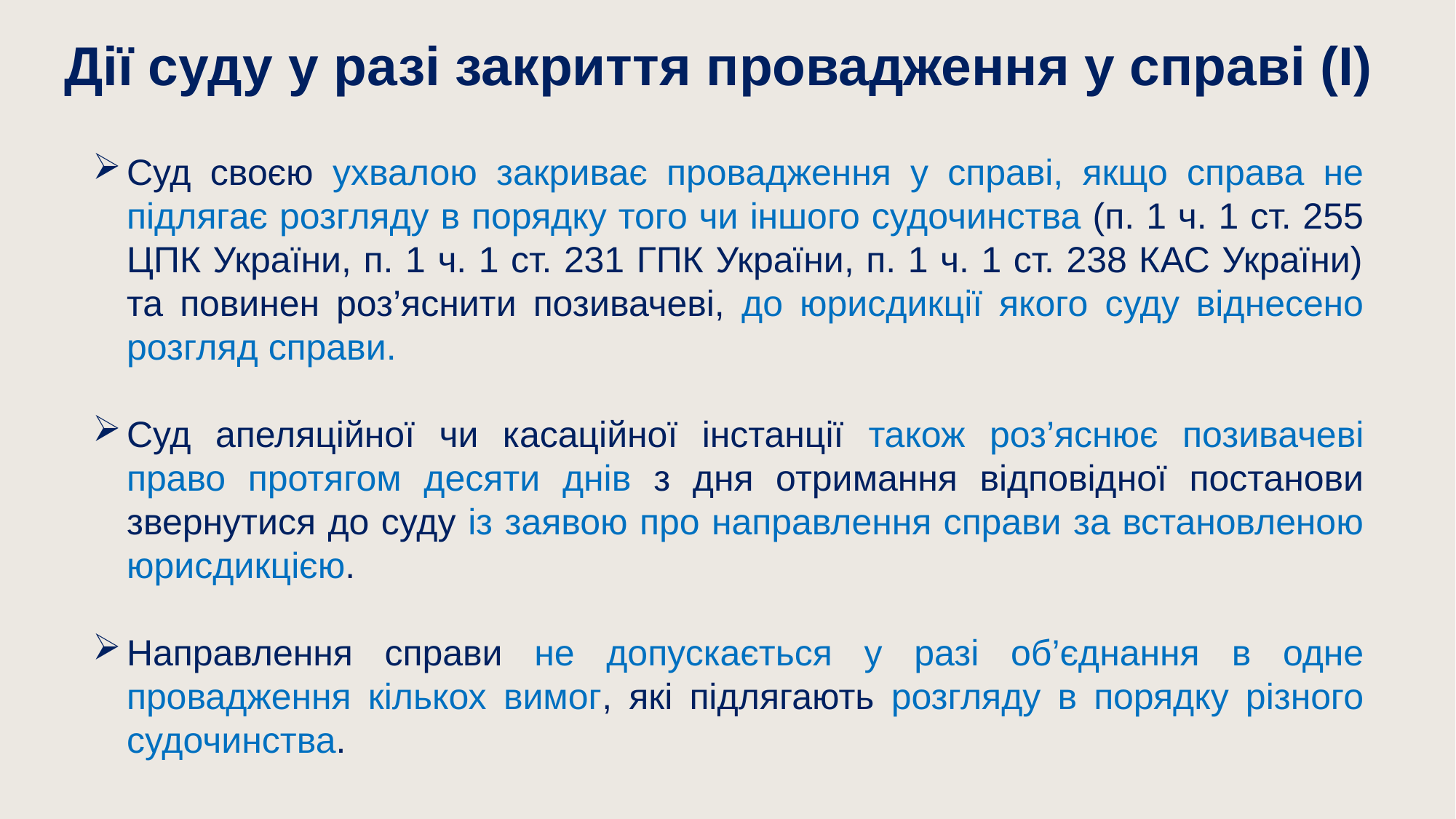

Дії суду у разі закриття провадження у справі (І)

Суд своєю ухвалою закриває провадження у справі, якщо справа не підлягає розгляду в порядку того чи іншого судочинства (п. 1 ч. 1 ст. 255 ЦПК України, п. 1 ч. 1 ст. 231 ГПК України, п. 1 ч. 1 ст. 238 КАС України) та повинен роз’яснити позивачеві, до юрисдикції якого суду віднесено розгляд справи.

Суд апеляційної чи касаційної інстанції також роз’яснює позивачеві право протягом десяти днів з дня отримання відповідної постанови звернутися до суду із заявою про направлення справи за встановленою юрисдикцією.

Направлення справи не допускається у разі об’єднання в одне провадження кількох вимог, які підлягають розгляду в порядку різного судочинства.